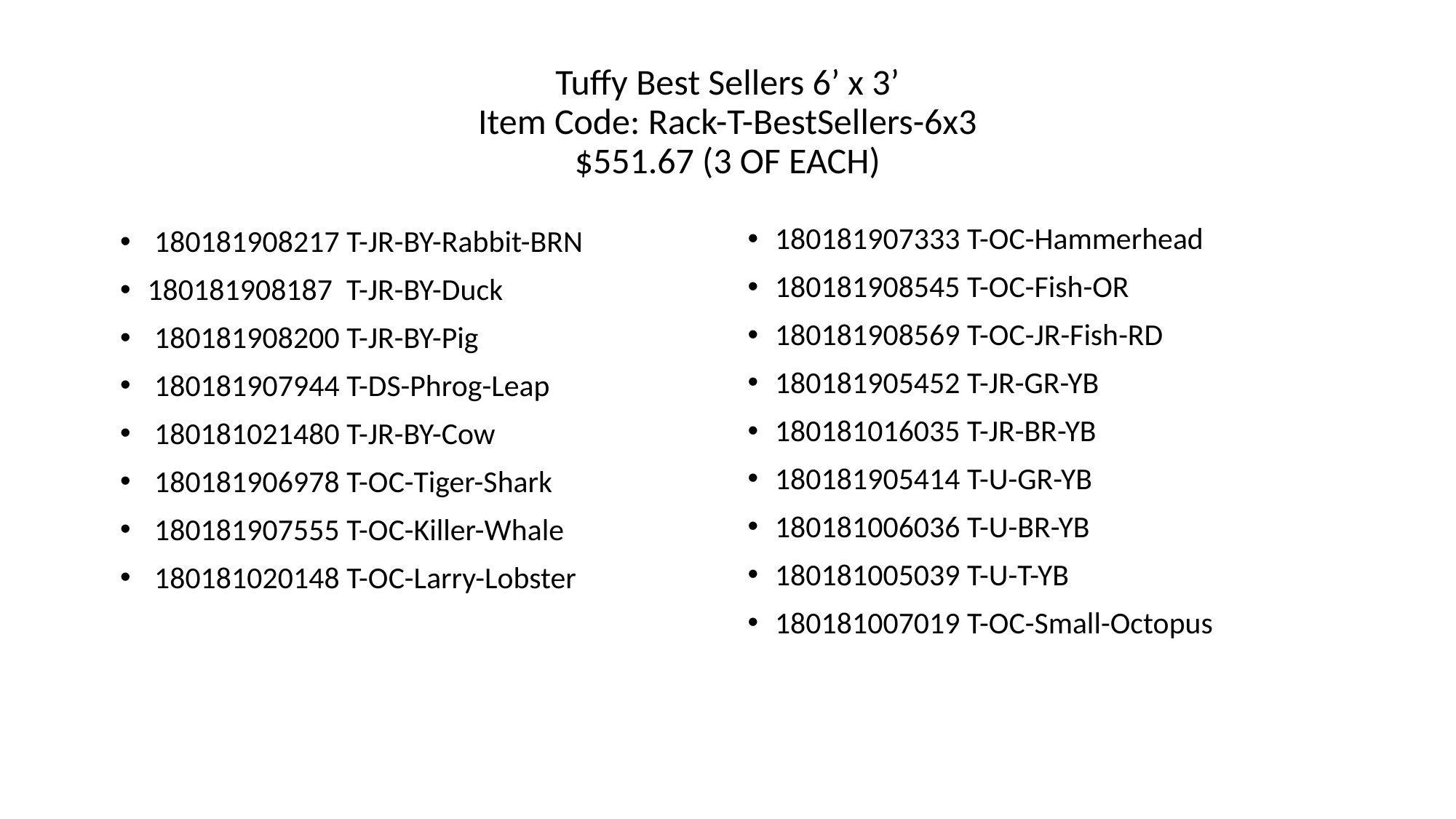

# Tuffy Best Sellers 6’ x 3’ Item Code: Rack-T-BestSellers-6x3 $551.67 (3 OF EACH)
180181907333 T-OC-Hammerhead
180181908545 T-OC-Fish-OR
180181908569 T-OC-JR-Fish-RD
180181905452 T-JR-GR-YB
180181016035 T-JR-BR-YB
180181905414 T-U-GR-YB
180181006036 T-U-BR-YB
180181005039 T-U-T-YB
180181007019 T-OC-Small-Octopus

 180181908217 T-JR-BY-Rabbit-BRN
180181908187  T-JR-BY-Duck
 180181908200 T-JR-BY-Pig
 180181907944 T-DS-Phrog-Leap
 180181021480 T-JR-BY-Cow
 180181906978 T-OC-Tiger-Shark
 180181907555 T-OC-Killer-Whale
 180181020148 T-OC-Larry-Lobster